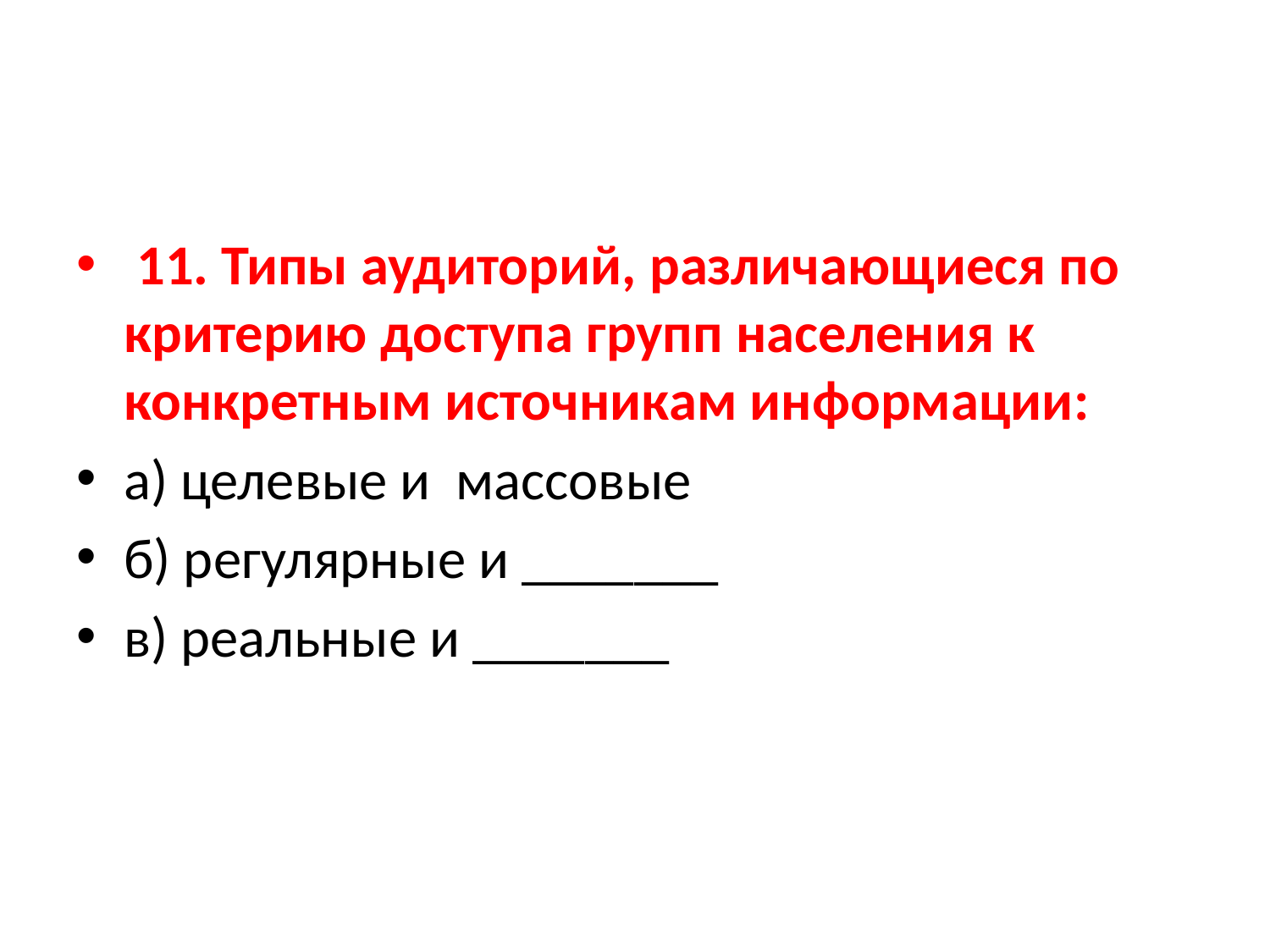

11. Типы аудиторий, различающиеся по критерию доступа групп населения к конкретным источникам информации:
а) целевые и  массовые
б) регулярные и _______
в) реальные и _______